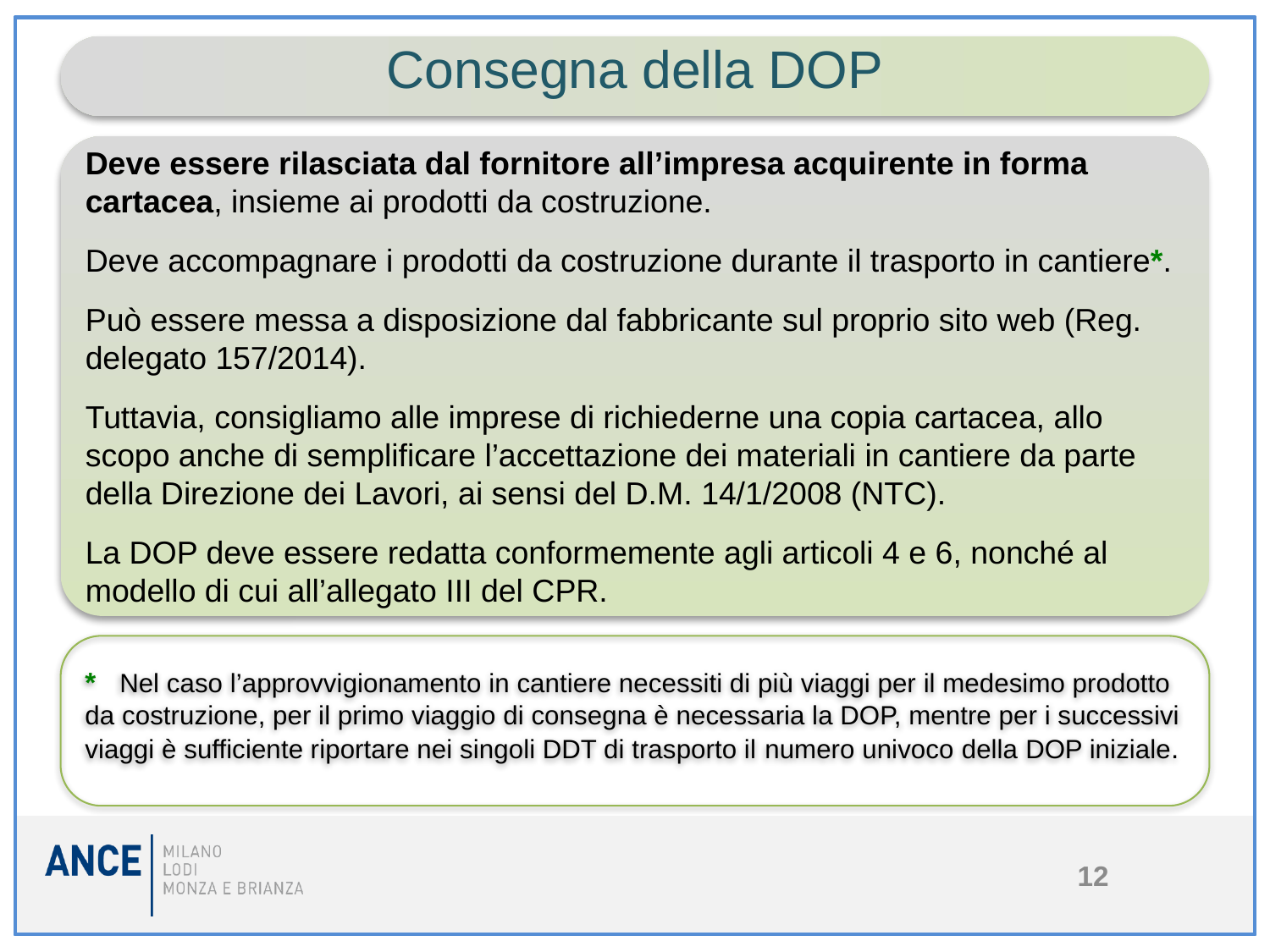

Consegna della DOP

Deve essere rilasciata dal fornitore all’impresa acquirente in forma cartacea, insieme ai prodotti da costruzione.

Deve accompagnare i prodotti da costruzione durante il trasporto in cantiere*.

Può essere messa a disposizione dal fabbricante sul proprio sito web (Reg. delegato 157/2014).

Tuttavia, consigliamo alle imprese di richiederne una copia cartacea, allo scopo anche di semplificare l’accettazione dei materiali in cantiere da parte della Direzione dei Lavori, ai sensi del D.M. 14/1/2008 (NTC).

La DOP deve essere redatta conformemente agli articoli 4 e 6, nonché al modello di cui all’allegato III del CPR.

*   Nel caso l’approvvigionamento in cantiere necessiti di più viaggi per il medesimo prodotto da costruzione, per il primo viaggio di consegna è necessaria la DOP, mentre per i successivi viaggi è sufficiente riportare nei singoli DDT di trasporto il numero univoco della DOP iniziale.

12